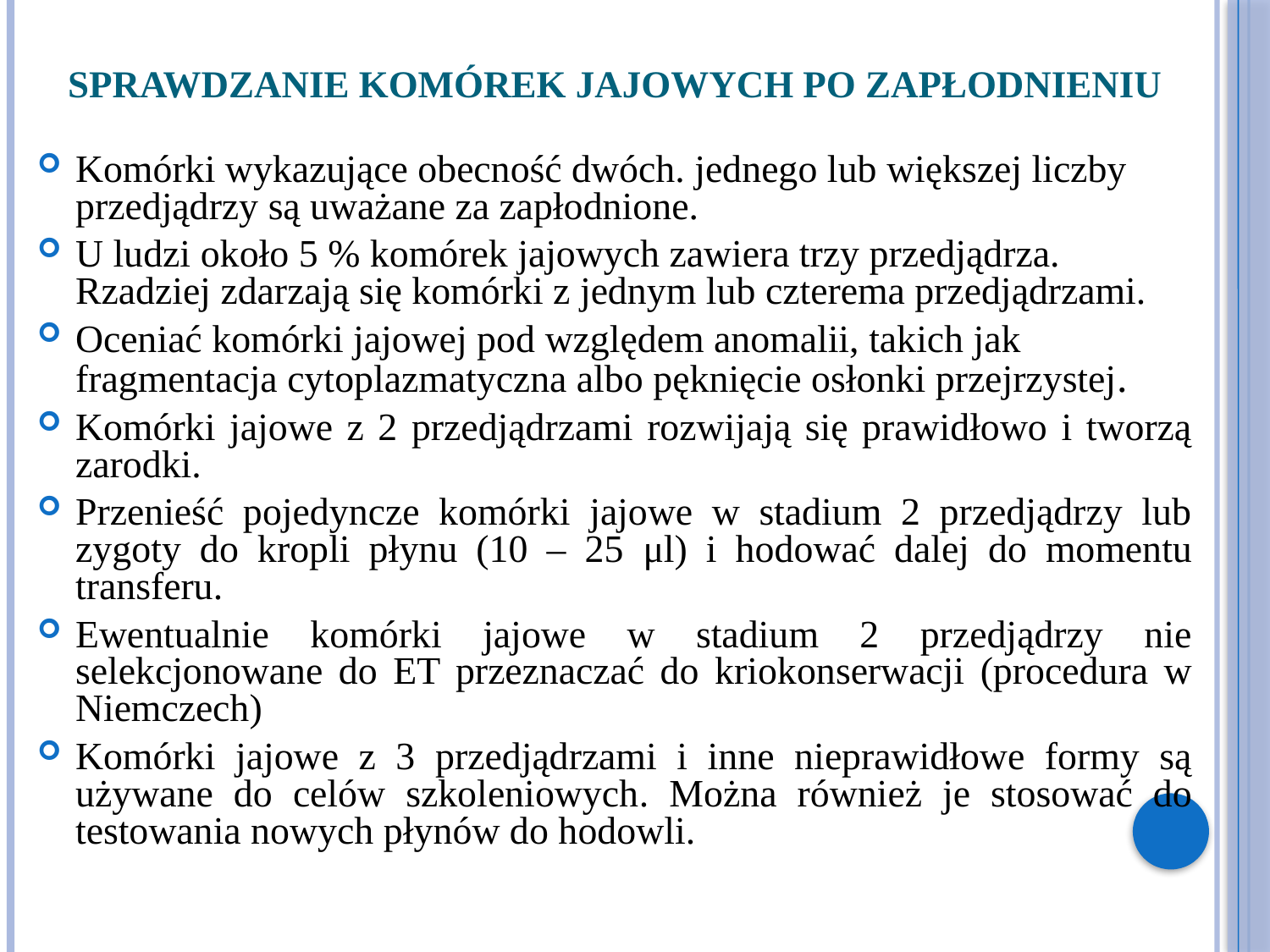

# Sprawdzanie komórek jajowych po zapłodnieniu
Komórki wykazujące obecność dwóch. jednego lub większej liczby  przedjądrzy są uważane za zapłodnione.
U ludzi około 5 % komórek jajowych zawiera trzy przedjądrza. Rzadziej zdarzają się komórki z jednym lub czterema przedjądrzami.
Oceniać komórki jajowej pod względem anomalii, takich jak fragmentacja cytoplazmatyczna albo pęknięcie osłonki przejrzystej.
Komórki jajowe z 2 przedjądrzami rozwijają się prawidłowo i tworzą zarodki.
Przenieść pojedyncze komórki jajowe w stadium 2 przedjądrzy lub zygoty do kropli płynu (10 – 25 μl) i hodować dalej do momentu transferu.
Ewentualnie komórki jajowe w stadium 2 przedjądrzy nie selekcjonowane do ET przeznaczać do kriokonserwacji (procedura w Niemczech)
Komórki jajowe z 3 przedjądrzami i inne nieprawidłowe formy są używane do celów szkoleniowych. Można również je stosować do testowania nowych płynów do hodowli.